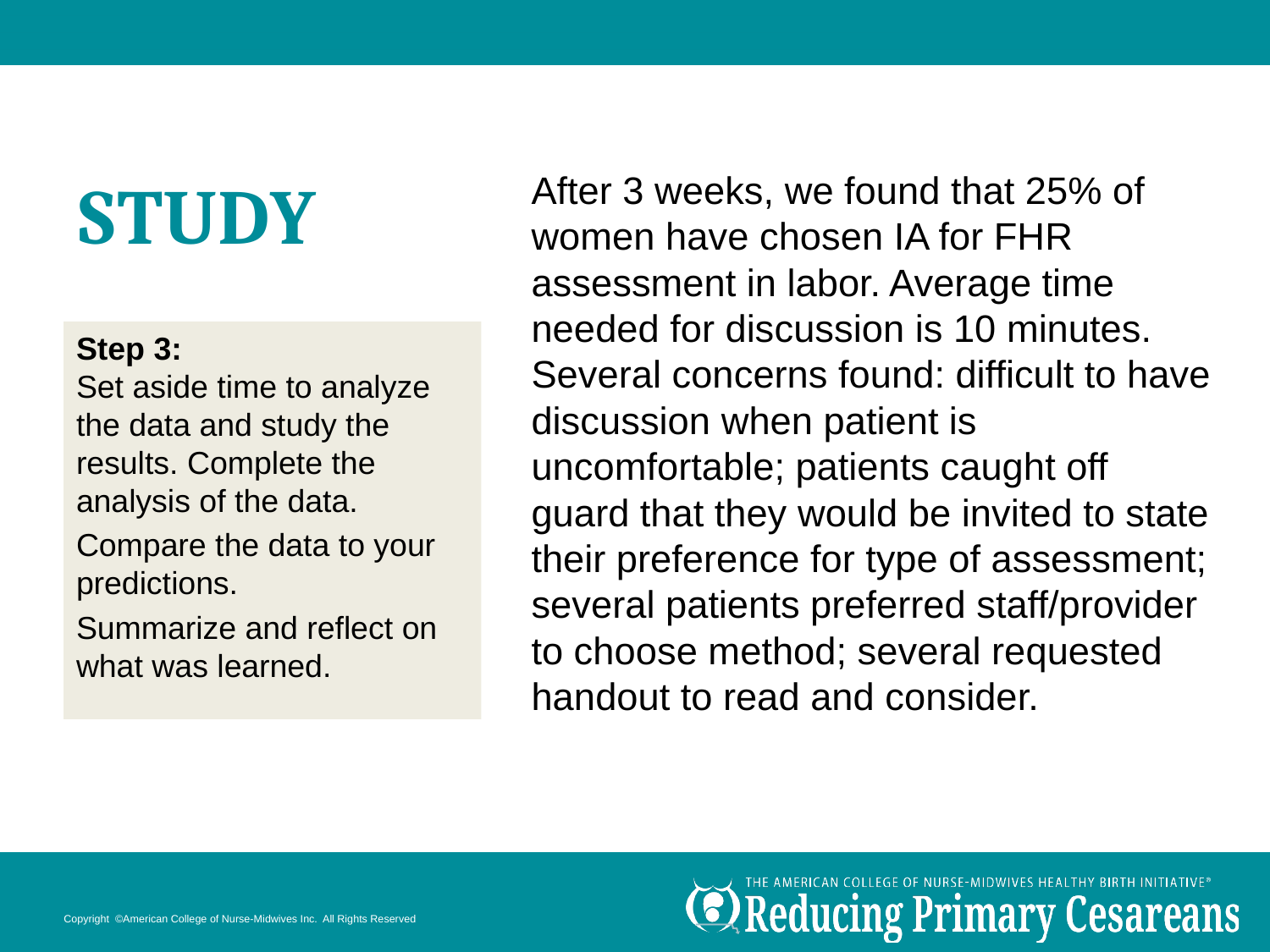

# STUDY

After 3 weeks, we found that 25% of women have chosen IA for FHR assessment in labor. Average time needed for discussion is 10 minutes. Several concerns found: difficult to have discussion when patient is uncomfortable; patients caught off guard that they would be invited to state their preference for type of assessment; several patients preferred staff/provider to choose method; several requested handout to read and consider.
Step 3:
Set aside time to analyze the data and study the results. Complete the analysis of the data.
Compare the data to your predictions.
Summarize and reflect on what was learned.